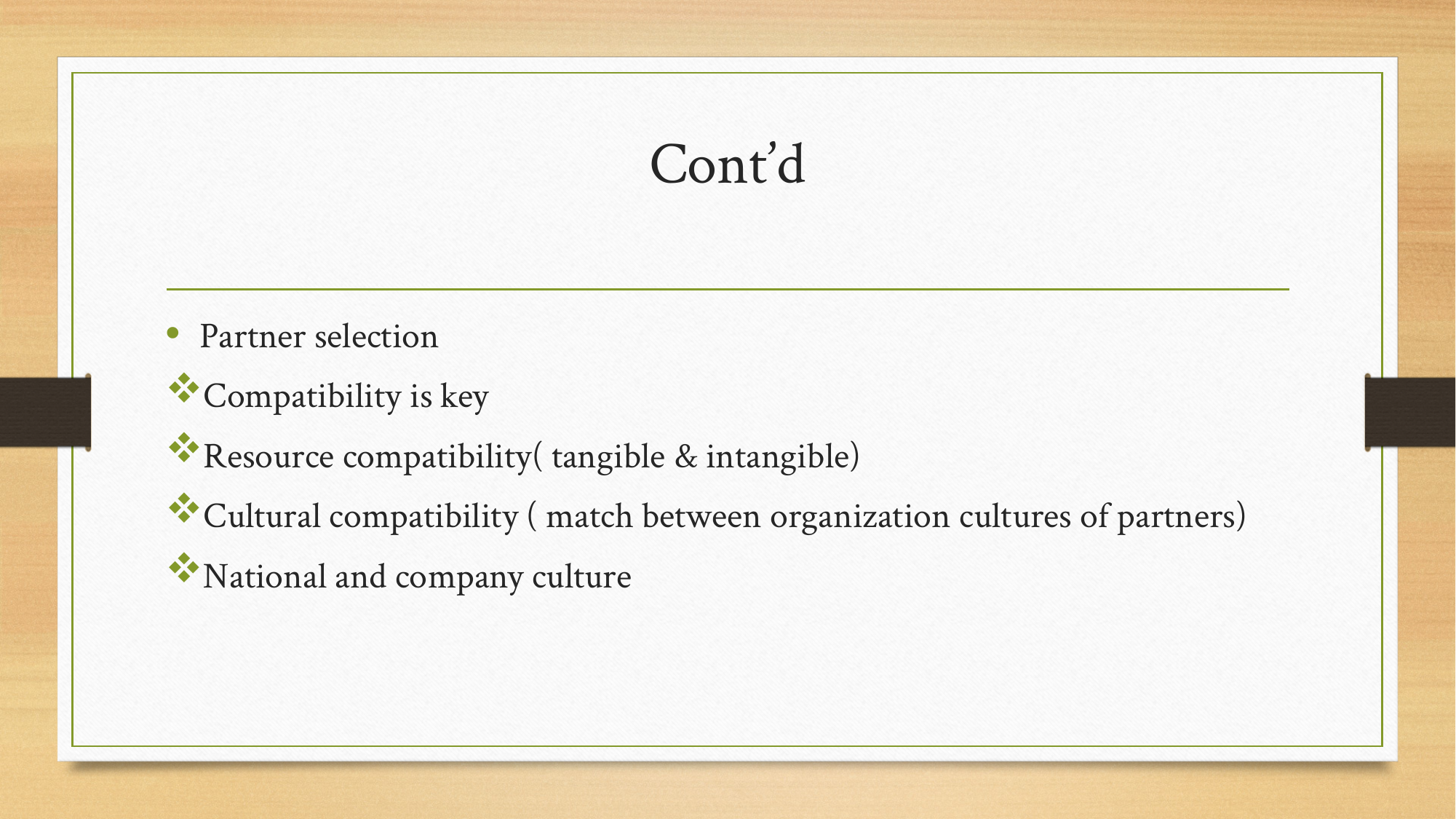

# Cont’d
Partner selection
Compatibility is key
Resource compatibility( tangible & intangible)
Cultural compatibility ( match between organization cultures of partners)
National and company culture